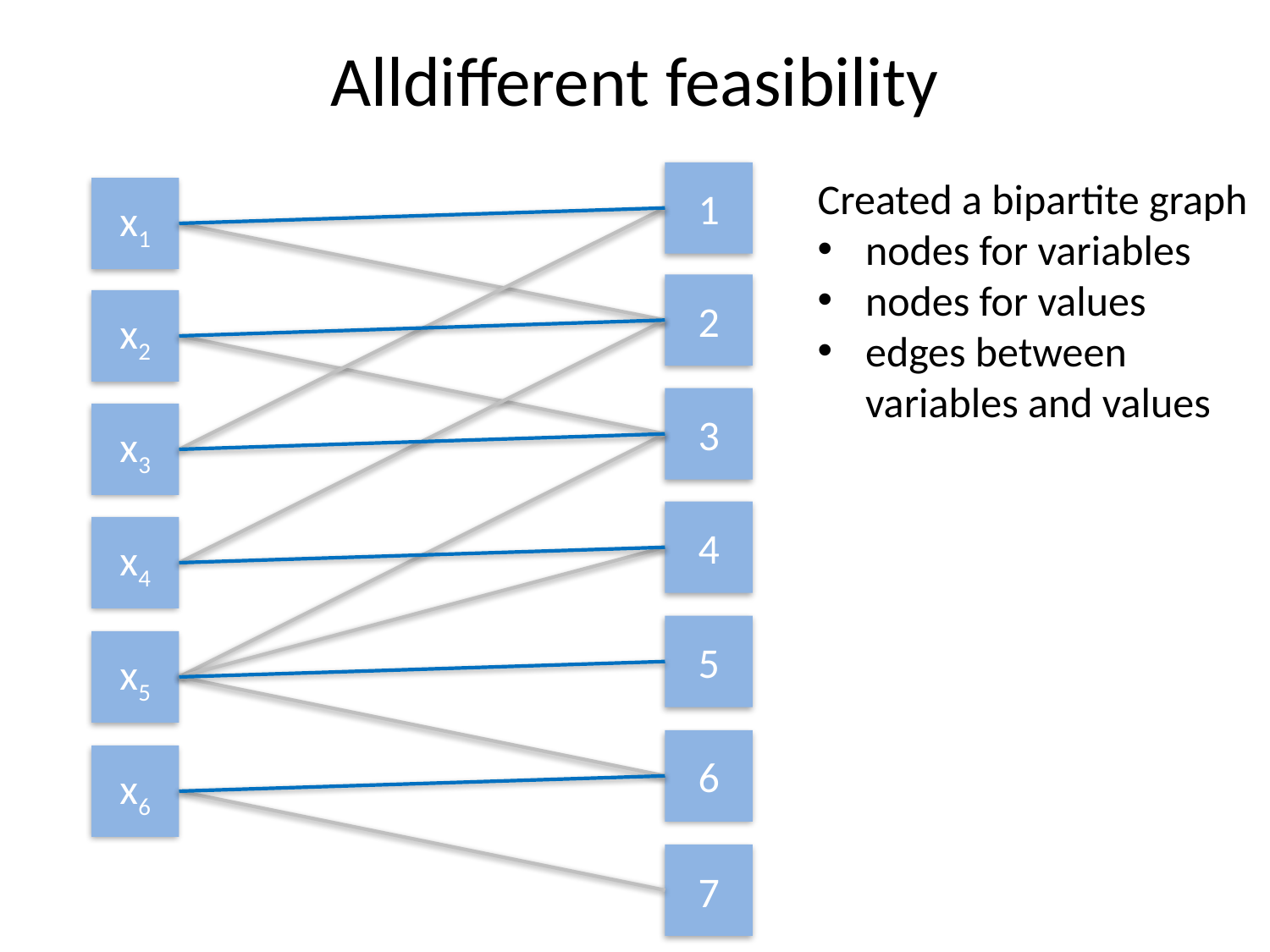

# Alldifferent feasibility
1
Created a bipartite graph
nodes for variables
nodes for values
edges between variables and values

x1
2
x2
3
x3
4
x4
5
x5
6
x6
7